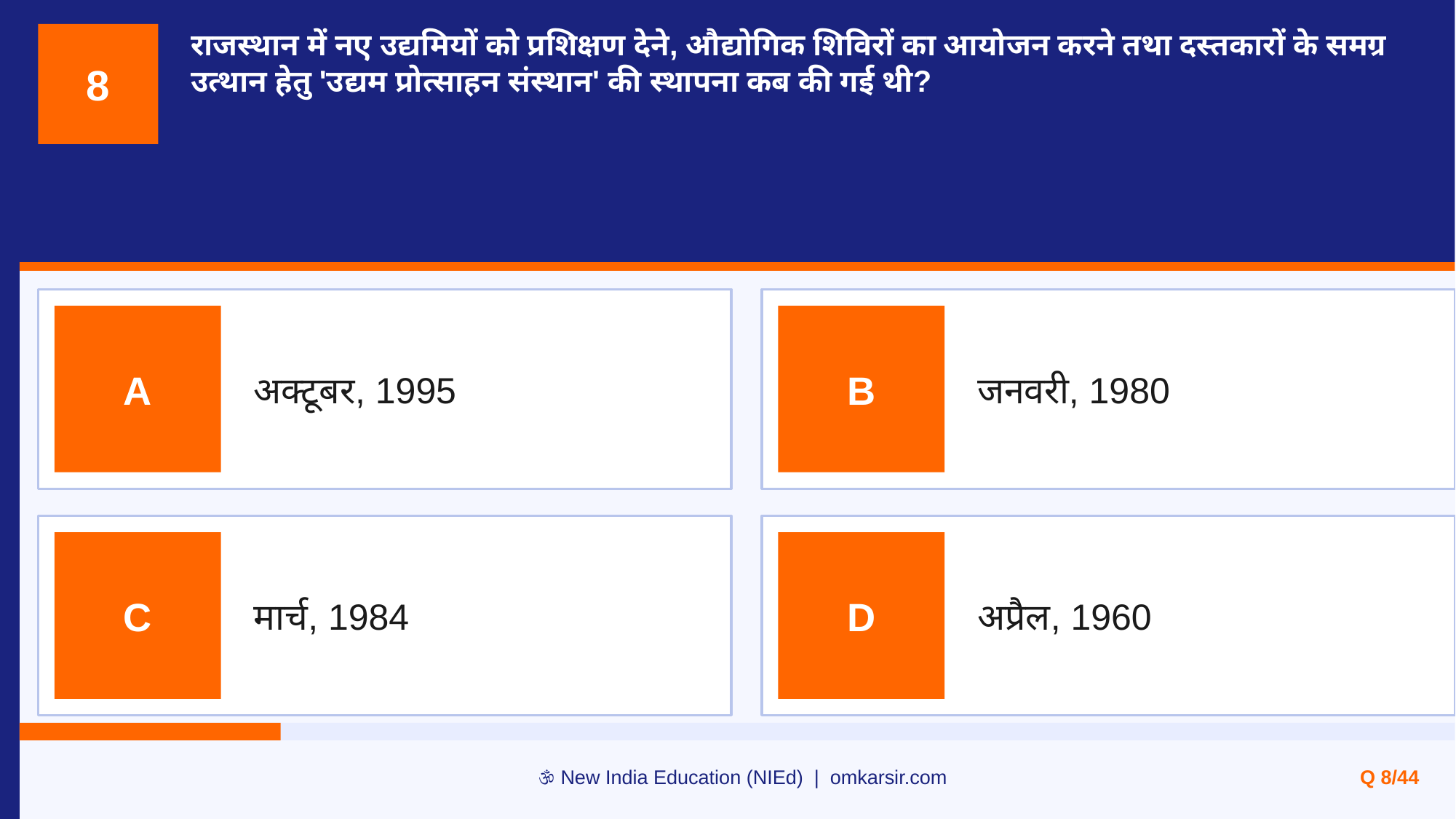

राजस्थान में नए उद्यमियों को प्रशिक्षण देने, औद्योगिक शिविरों का आयोजन करने तथा दस्तकारों के समग्र उत्थान हेतु 'उद्यम प्रोत्साहन संस्थान' की स्थापना कब की गई थी?
8

अक्टूबर, 1995
जनवरी, 1980
A
B

मार्च, 1984
अप्रैल, 1960
C
D

🕉️ New India Education (NIEd)  |  omkarsir.com
Q 8/44